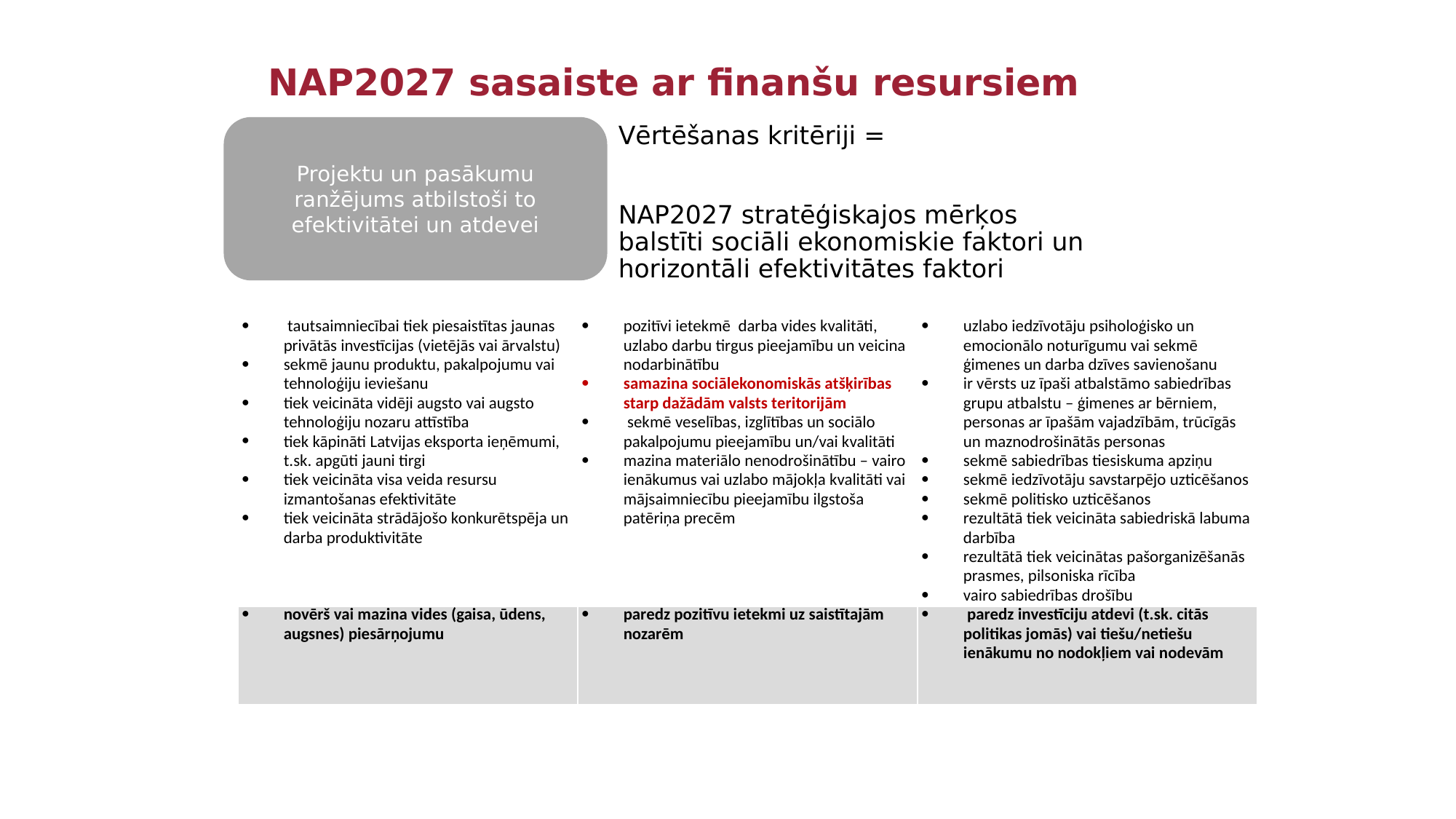

# NAP2027 sasaiste ar finanšu resursiem
Projektu un pasākumu ranžējums atbilstoši to efektivitātei un atdevei
Vērtēšanas kritēriji =

NAP2027 stratēģiskajos mērķos balstīti sociāli ekonomiskie faktori un horizontāli efektivitātes faktori
| tautsaimniecībai tiek piesaistītas jaunas privātās investīcijas (vietējās vai ārvalstu) sekmē jaunu produktu, pakalpojumu vai tehnoloģiju ieviešanu tiek veicināta vidēji augsto vai augsto tehnoloģiju nozaru attīstība tiek kāpināti Latvijas eksporta ieņēmumi, t.sk. apgūti jauni tirgi tiek veicināta visa veida resursu izmantošanas efektivitāte tiek veicināta strādājošo konkurētspēja un darba produktivitāte | pozitīvi ietekmē darba vides kvalitāti, uzlabo darbu tirgus pieejamību un veicina nodarbinātību samazina sociālekonomiskās atšķirības starp dažādām valsts teritorijām sekmē veselības, izglītības un sociālo pakalpojumu pieejamību un/vai kvalitāti mazina materiālo nenodrošinātību – vairo ienākumus vai uzlabo mājokļa kvalitāti vai mājsaimniecību pieejamību ilgstoša patēriņa precēm | uzlabo iedzīvotāju psiholoģisko un emocionālo noturīgumu vai sekmē ģimenes un darba dzīves savienošanu ir vērsts uz īpaši atbalstāmo sabiedrības grupu atbalstu – ģimenes ar bērniem, personas ar īpašām vajadzībām, trūcīgās un maznodrošinātās personas sekmē sabiedrības tiesiskuma apziņu sekmē iedzīvotāju savstarpējo uzticēšanos sekmē politisko uzticēšanos rezultātā tiek veicināta sabiedriskā labuma darbība rezultātā tiek veicinātas pašorganizēšanās prasmes, pilsoniska rīcība vairo sabiedrības drošību |
| --- | --- | --- |
| novērš vai mazina vides (gaisa, ūdens, augsnes) piesārņojumu | paredz pozitīvu ietekmi uz saistītajām nozarēm | paredz investīciju atdevi (t.sk. citās politikas jomās) vai tiešu/netiešu ienākumu no nodokļiem vai nodevām |